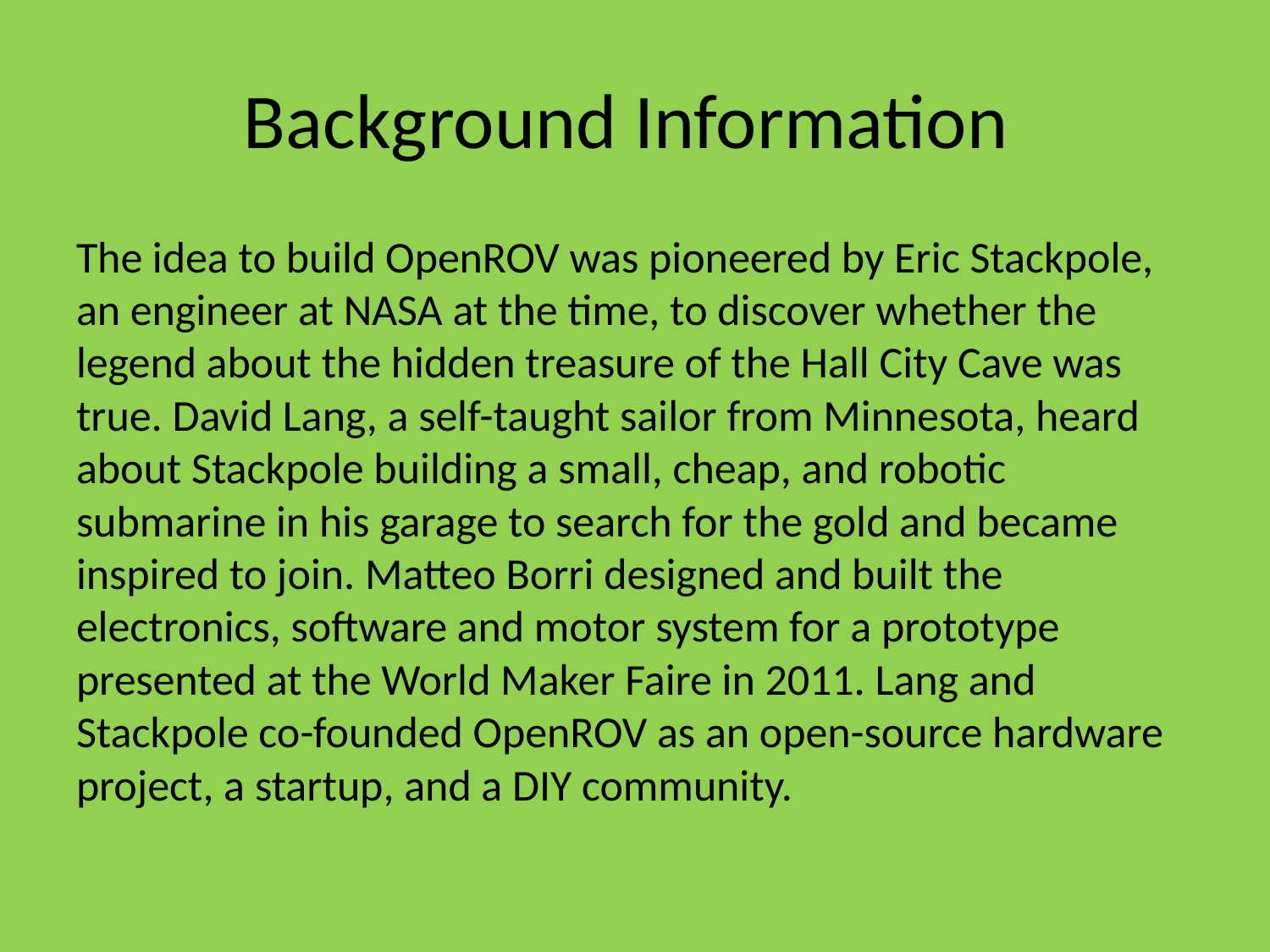

# Background Information
The idea to build OpenROV was pioneered by Eric Stackpole, an engineer at NASA at the time, to discover whether the legend about the hidden treasure of the Hall City Cave was true. David Lang, a self-taught sailor from Minnesota, heard about Stackpole building a small, cheap, and robotic submarine in his garage to search for the gold and became inspired to join. Matteo Borri designed and built the electronics, software and motor system for a prototype presented at the World Maker Faire in 2011. Lang and Stackpole co-founded OpenROV as an open-source hardware project, a startup, and a DIY community.